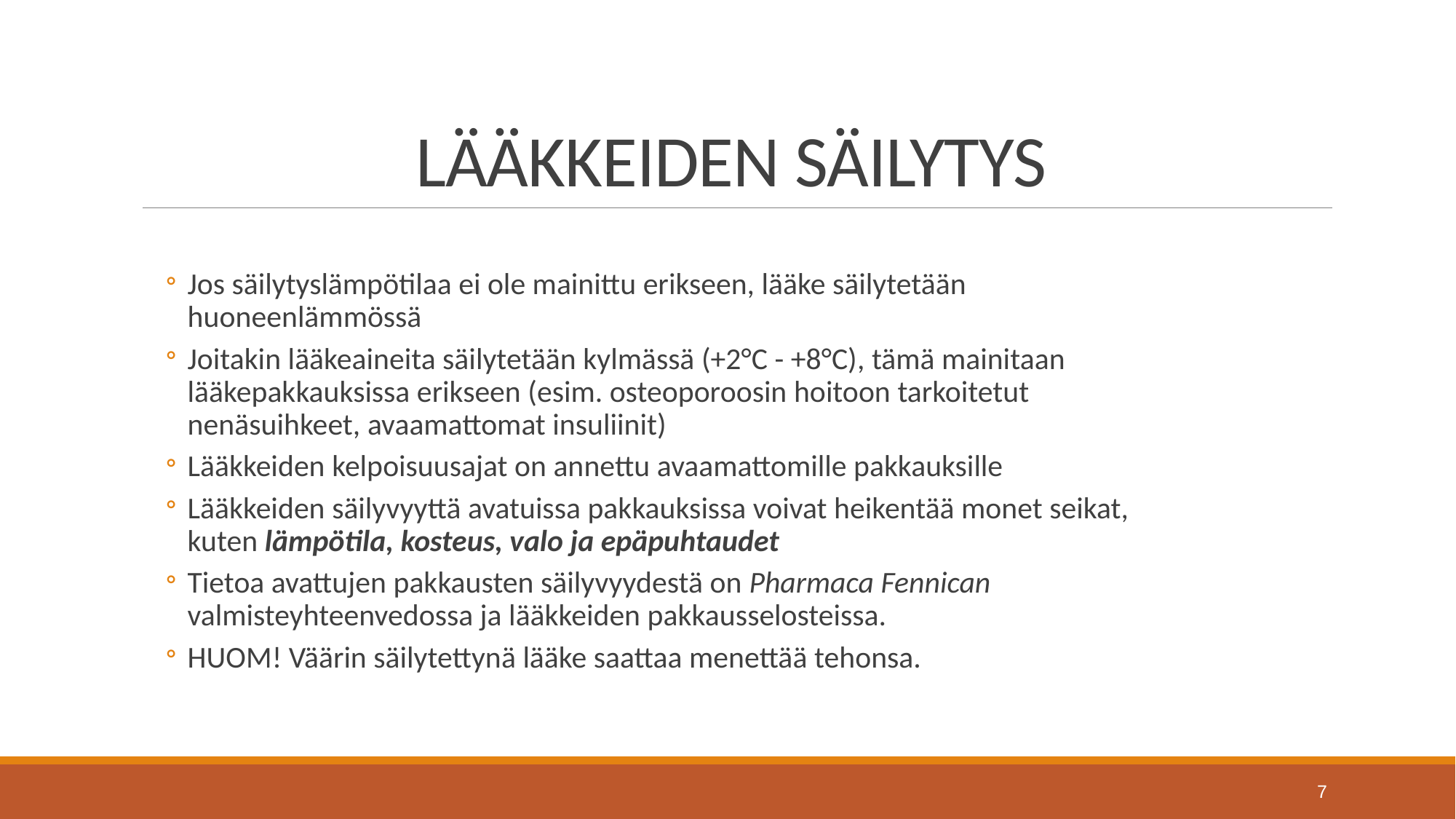

# LÄÄKKEIDEN SÄILYTYS

Jos säilytyslämpötilaa ei ole mainittu erikseen, lääke säilytetään huoneenlämmössä
Joitakin lääkeaineita säilytetään kylmässä (+2°C - +8°C), tämä mainitaan lääkepakkauksissa erikseen (esim. osteoporoosin hoitoon tarkoitetut nenäsuihkeet, avaamattomat insuliinit)
Lääkkeiden kelpoisuusajat on annettu avaamattomille pakkauksille
Lääkkeiden säilyvyyttä avatuissa pakkauksissa voivat heikentää monet seikat, kuten lämpötila, kosteus, valo ja epäpuhtaudet
Tietoa avattujen pakkausten säilyvyydestä on Pharmaca Fennican valmisteyhteenvedossa ja lääkkeiden pakkausselosteissa.
HUOM! Väärin säilytettynä lääke saattaa menettää tehonsa.
7